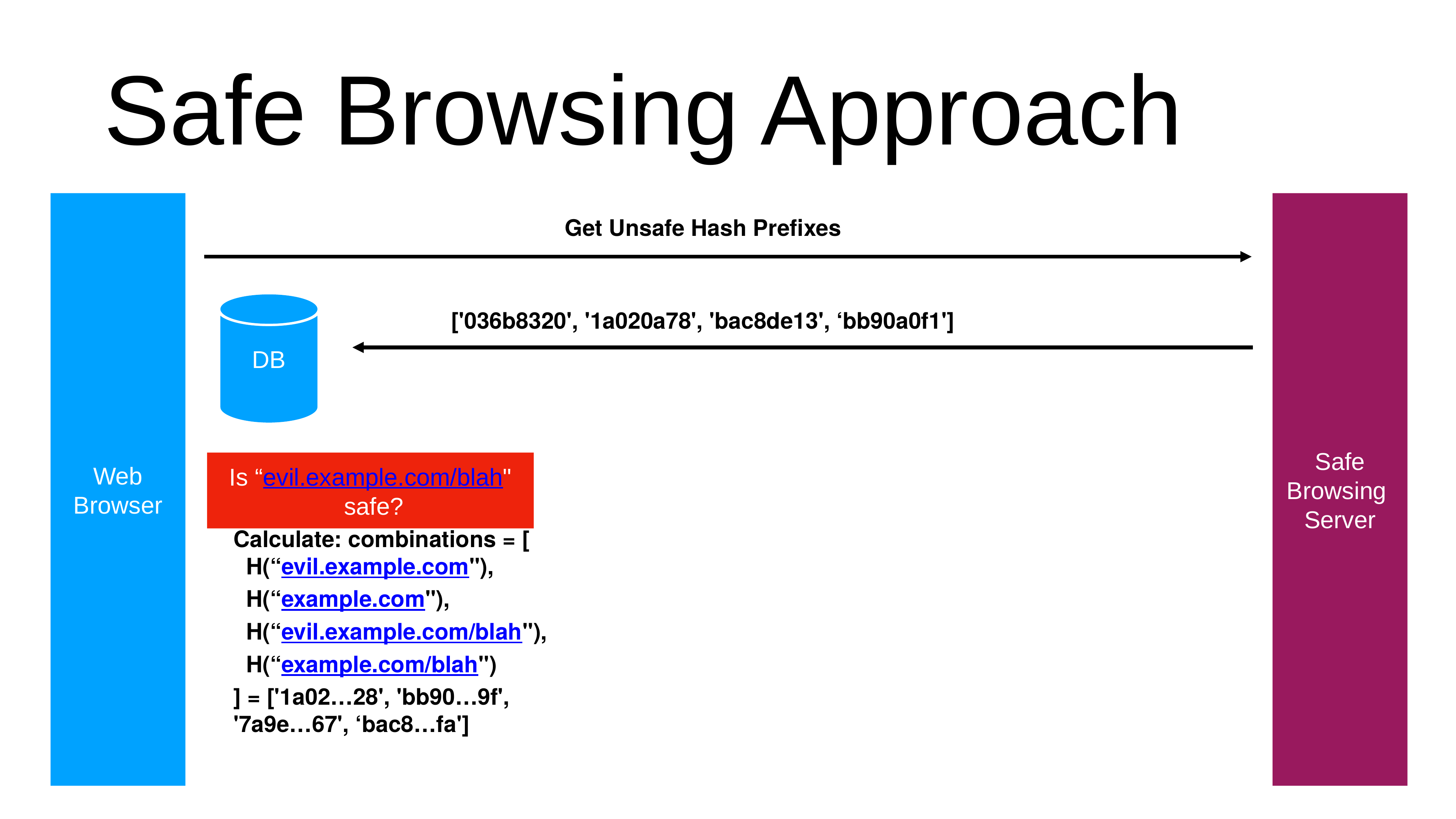

# Safe Browsing Approach
Web Browser
Safe Browsing
Server
Get Unsafe Hash Prefixes

DB
['036b8320', '1a020a78', 'bac8de13', ‘bb90a0f1']

Is “evil.example.com/blah"
 safe?
Calculate: combinations = [
  H(“evil.example.com"),
  H(“example.com"),
  H(“evil.example.com/blah"),
  H(“example.com/blah")
] = ['1a02…28', 'bb90…9f',
'7a9e…67', ‘bac8…fa']